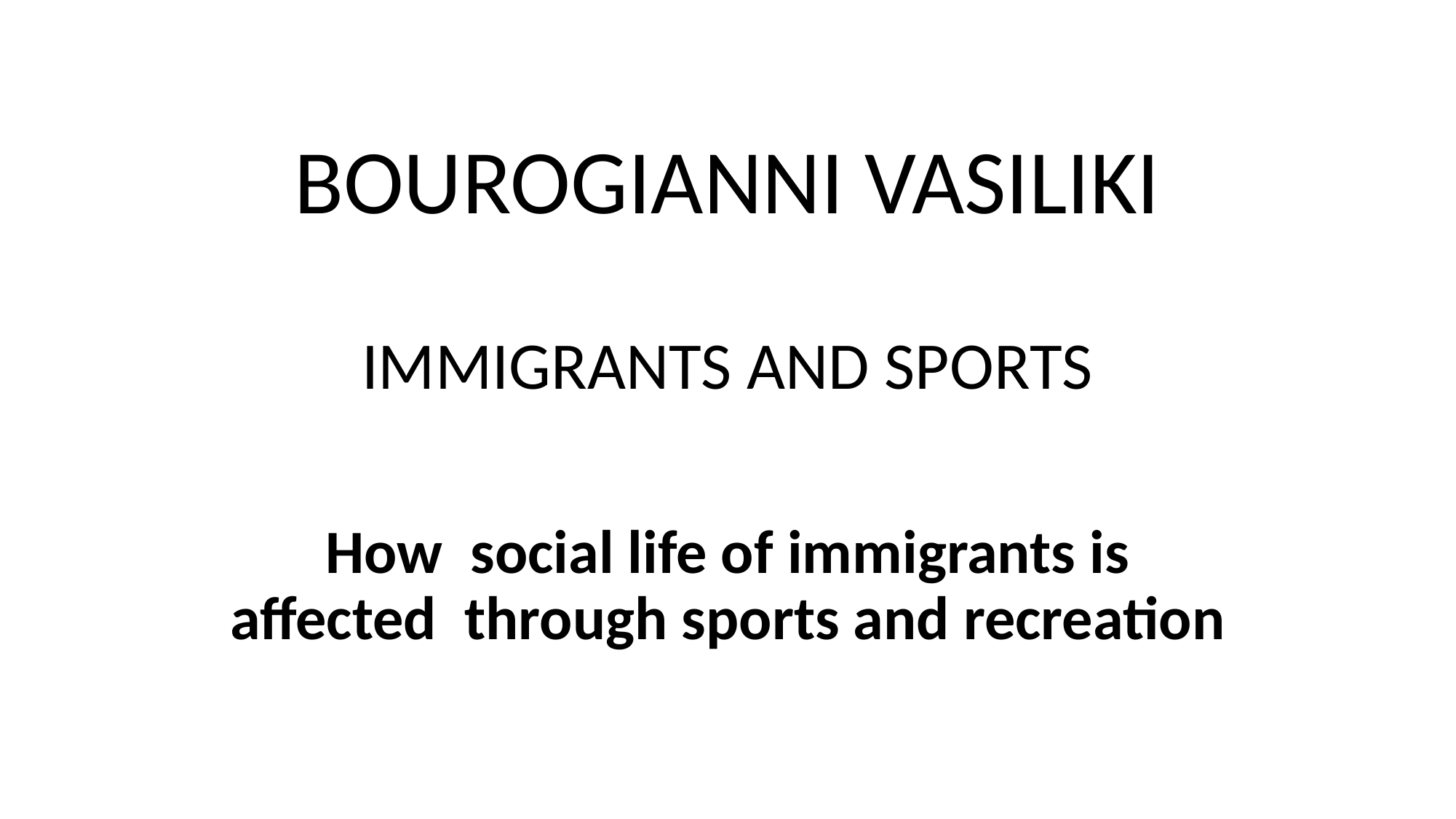

# BOUROGIANNI VASILIKI IMMIGRANTS AND SPORTS
How  social life of immigrants is affected  through sports and recreation